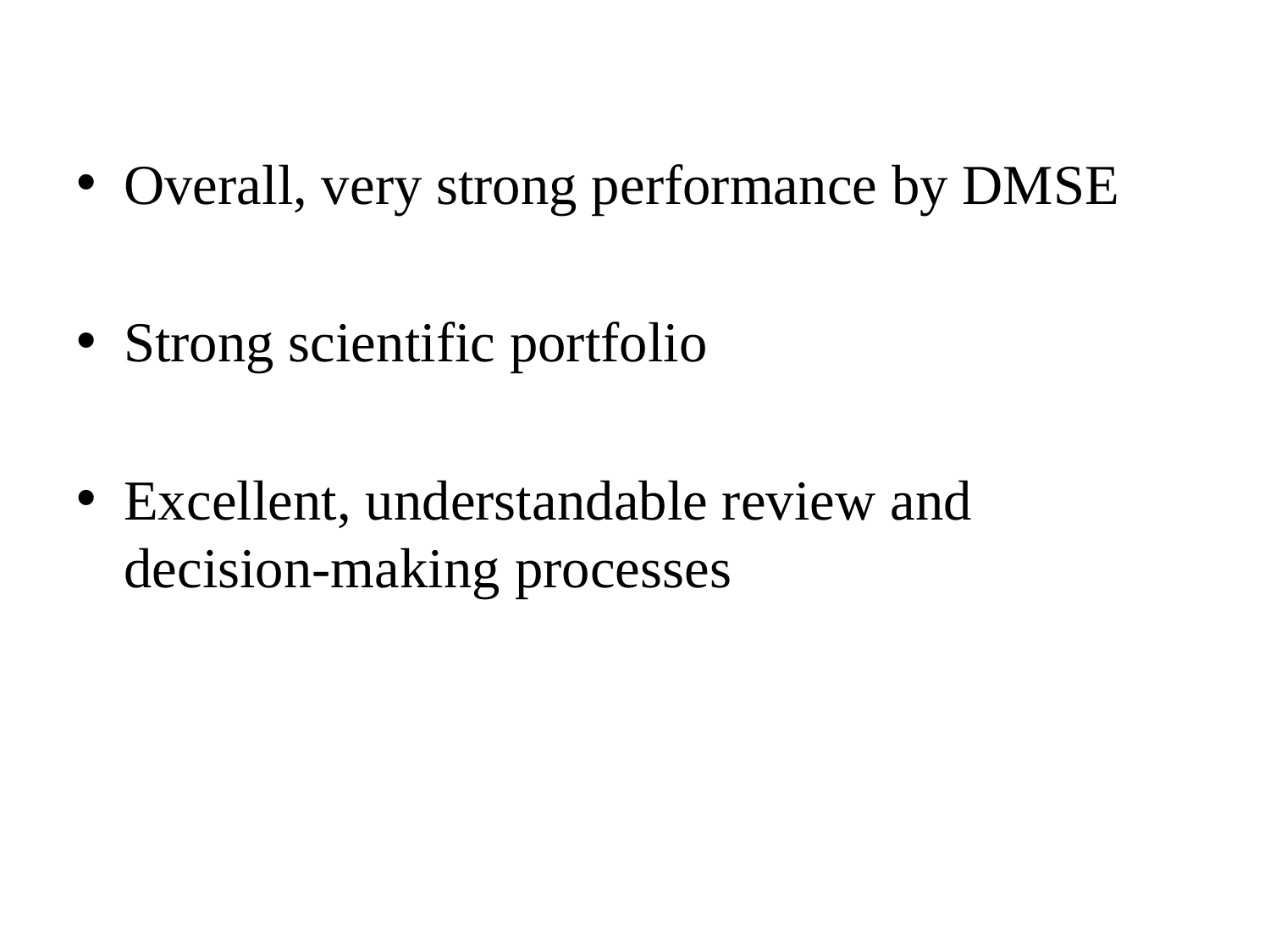

Overall, very strong performance by DMSE

Strong scientific portfolio

Excellent, understandable review and decision-making processes